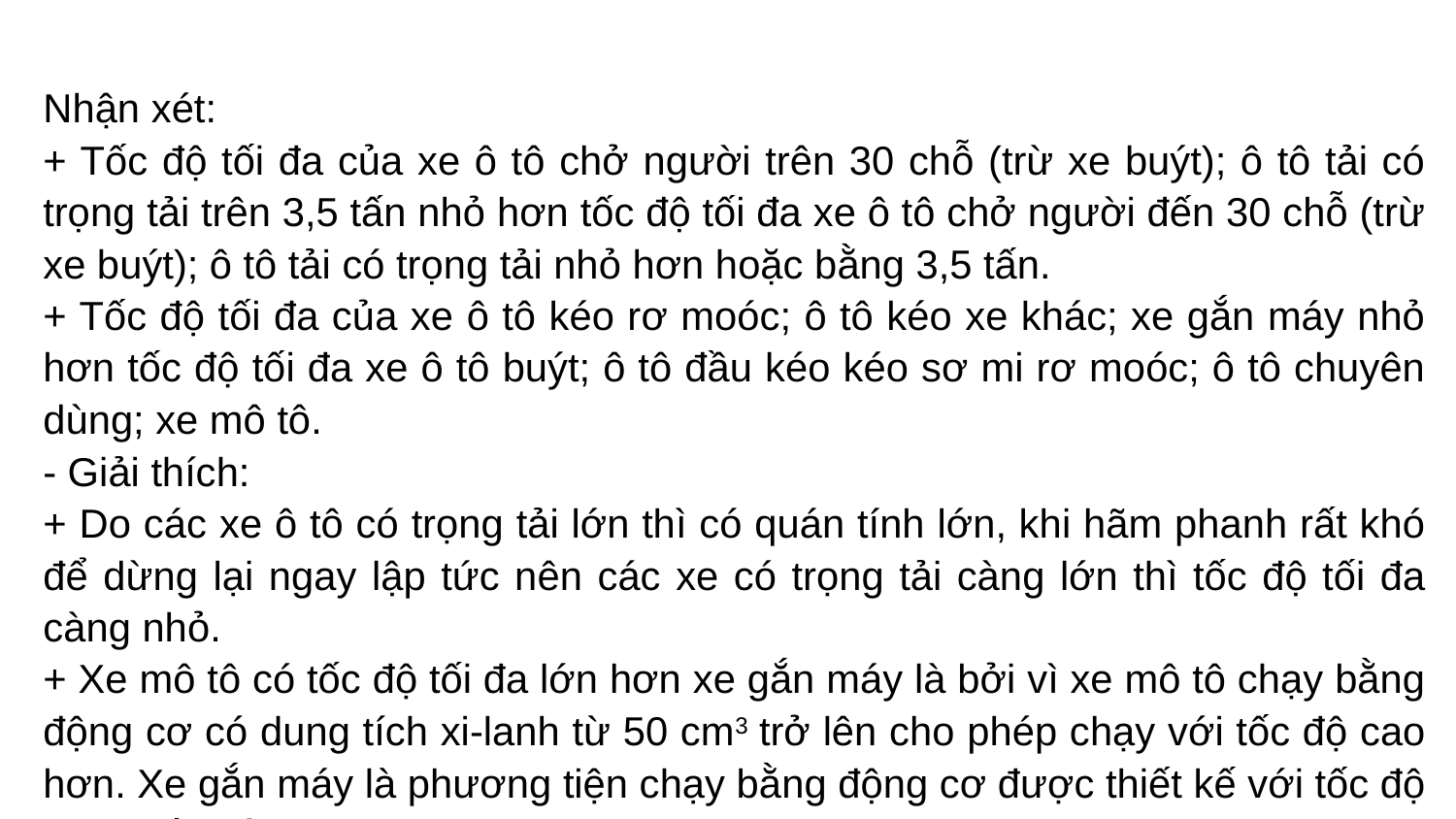

Nhận xét:
+ Tốc độ tối đa của xe ô tô chở người trên 30 chỗ (trừ xe buýt); ô tô tải có trọng tải trên 3,5 tấn nhỏ hơn tốc độ tối đa xe ô tô chở người đến 30 chỗ (trừ xe buýt); ô tô tải có trọng tải nhỏ hơn hoặc bằng 3,5 tấn.
+ Tốc độ tối đa của xe ô tô kéo rơ moóc; ô tô kéo xe khác; xe gắn máy nhỏ hơn tốc độ tối đa xe ô tô buýt; ô tô đầu kéo kéo sơ mi rơ moóc; ô tô chuyên dùng; xe mô tô.
- Giải thích:
+ Do các xe ô tô có trọng tải lớn thì có quán tính lớn, khi hãm phanh rất khó để dừng lại ngay lập tức nên các xe có trọng tải càng lớn thì tốc độ tối đa càng nhỏ.
+ Xe mô tô có tốc độ tối đa lớn hơn xe gắn máy là bởi vì xe mô tô chạy bằng động cơ có dung tích xi-lanh từ 50 cm3 trở lên cho phép chạy với tốc độ cao hơn. Xe gắn máy là phương tiện chạy bằng động cơ được thiết kế với tốc độ lớn nhất chỉ 50 km/h.